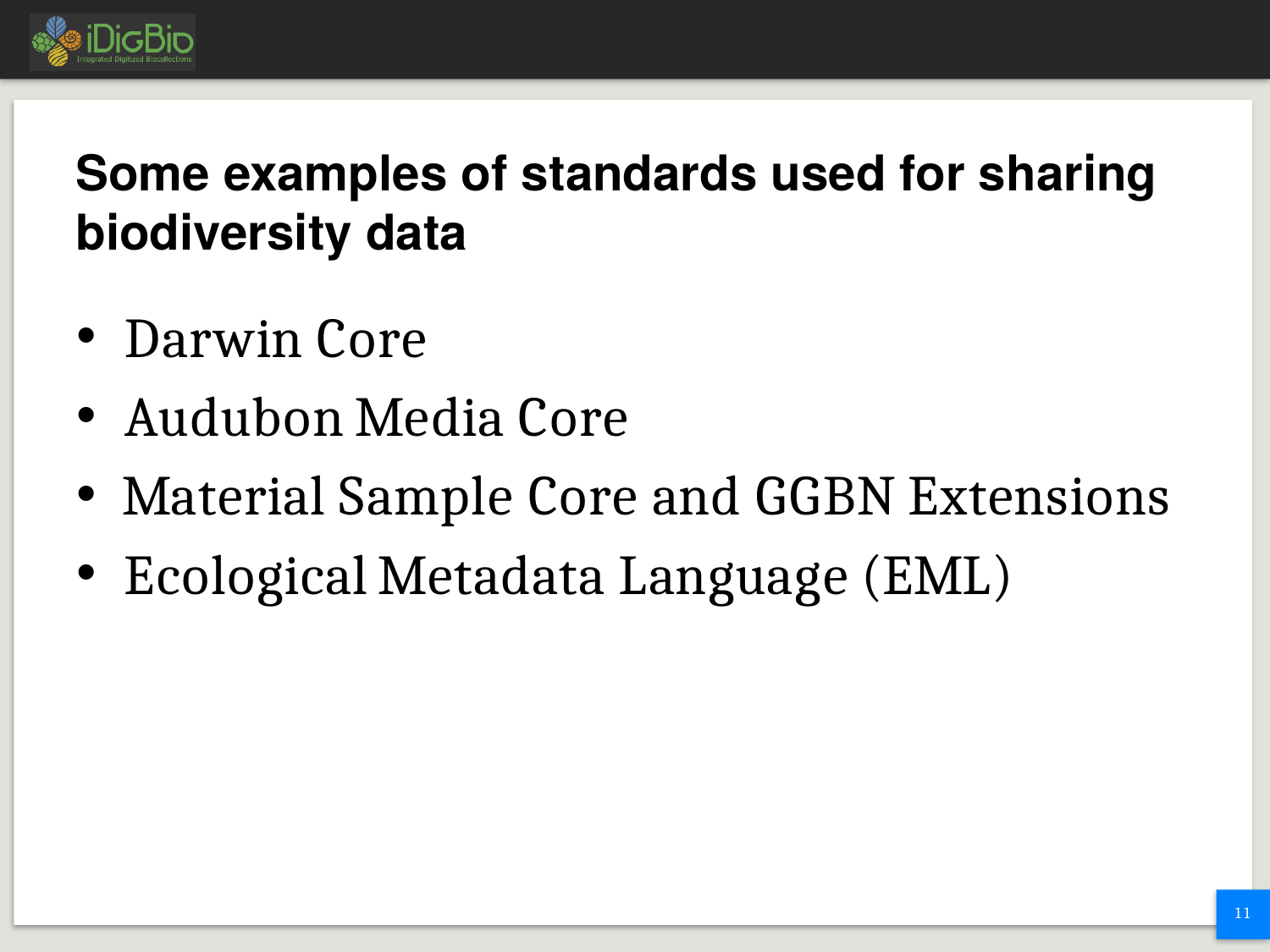

# Some examples of standards used for sharing biodiversity data
Darwin Core
Audubon Media Core
Material Sample Core and GGBN Extensions
Ecological Metadata Language (EML)